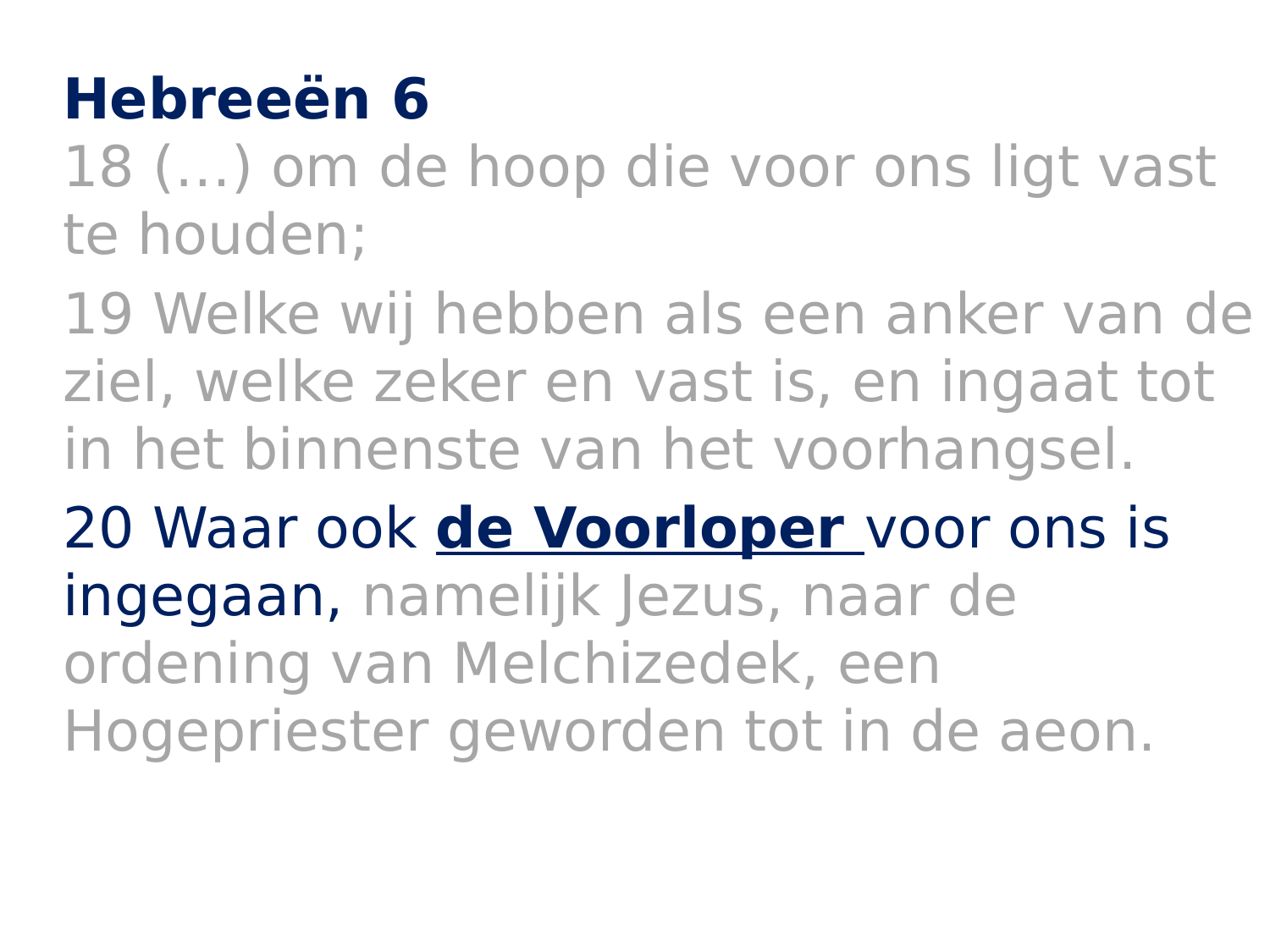

Hebreeën 6
18 (…) om de hoop die voor ons ligt vast te houden;
19 Welke wij hebben als een anker van de ziel, welke zeker en vast is, en ingaat tot in het binnenste van het voorhangsel.
20 Waar ook de Voorloper voor ons is ingegaan, namelijk Jezus, naar de ordening van Melchizedek, een Hogepriester geworden tot in de aeon.